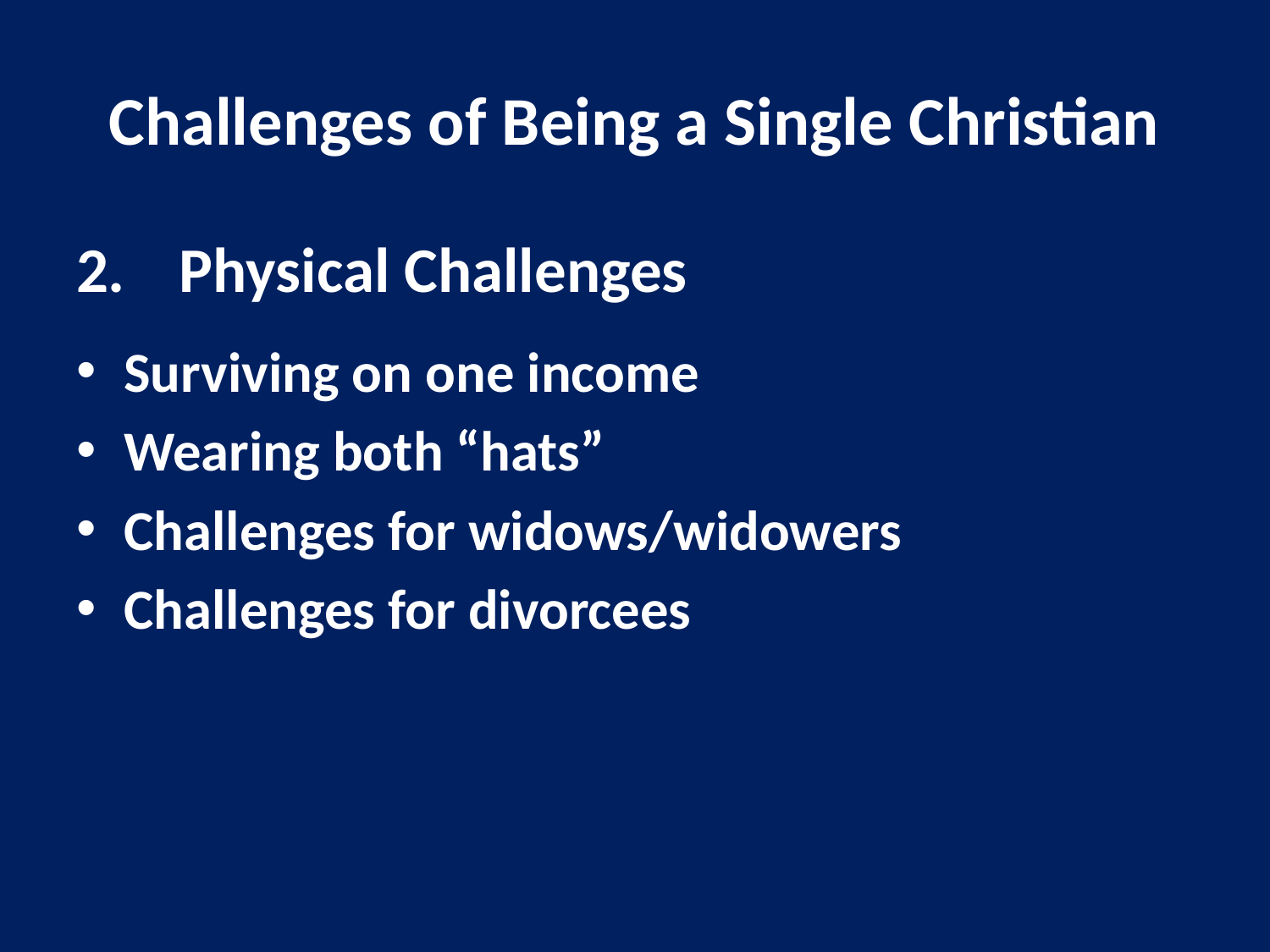

# Challenges of Being a Single Christian
Physical Challenges

Surviving on one income
Wearing both “hats”
Challenges for widows/widowers
Challenges for divorcees